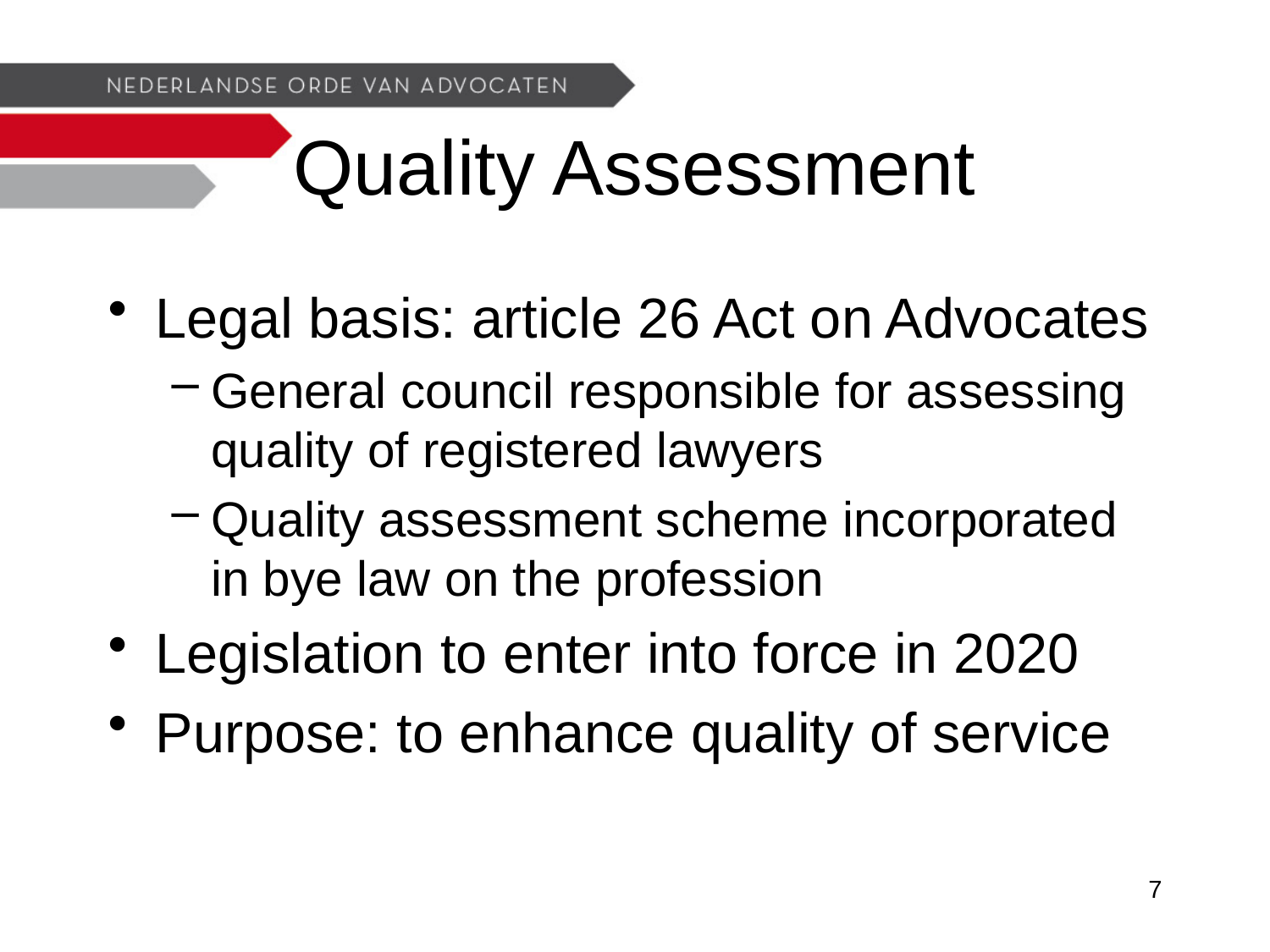

# Quality Assessment
Legal basis: article 26 Act on Advocates
General council responsible for assessing quality of registered lawyers
Quality assessment scheme incorporated in bye law on the profession
Legislation to enter into force in 2020
Purpose: to enhance quality of service
7